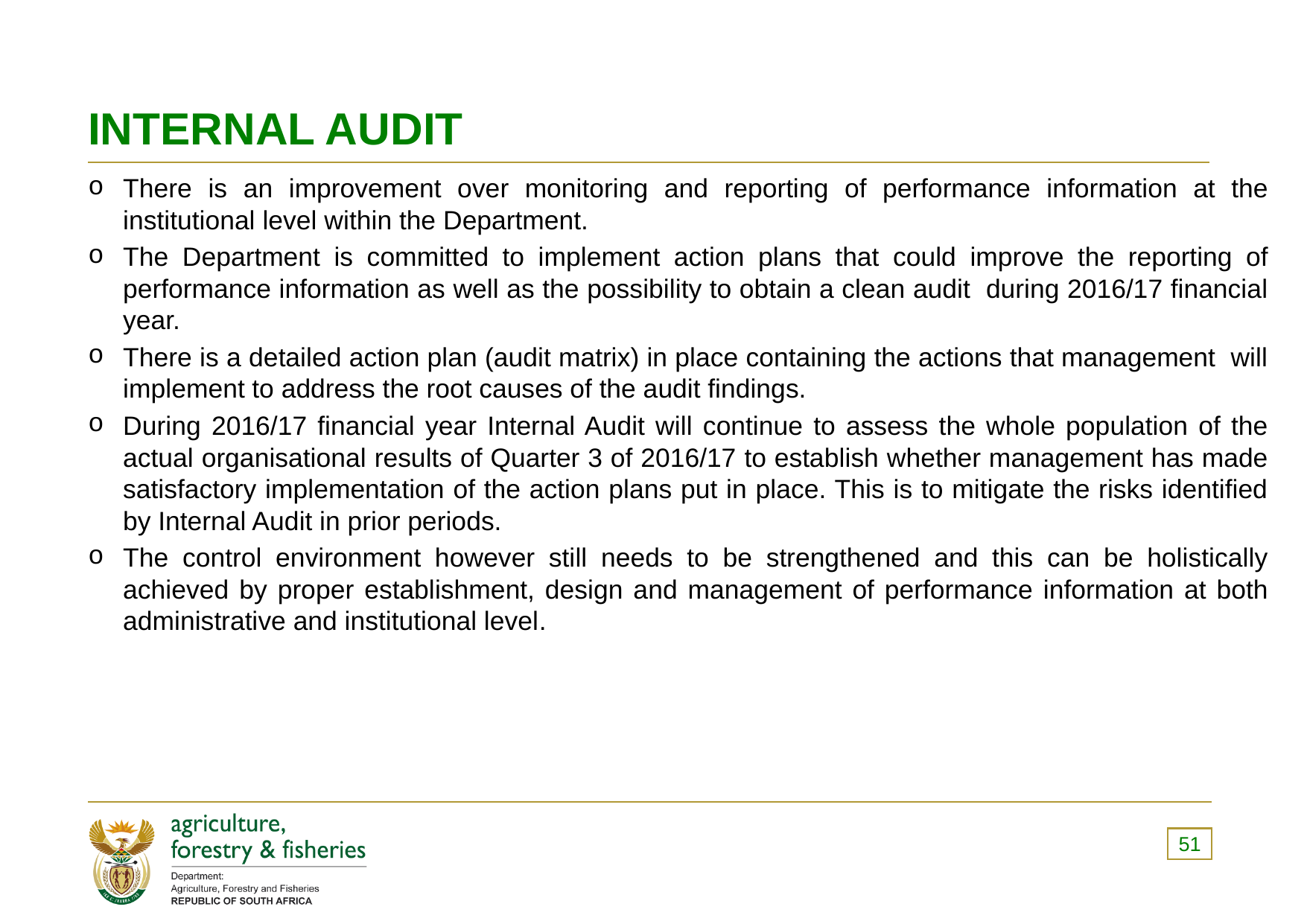

# INTERNAL AUDIT
There is an improvement over monitoring and reporting of performance information at the institutional level within the Department.
The Department is committed to implement action plans that could improve the reporting of performance information as well as the possibility to obtain a clean audit  during 2016/17 financial year.
There is a detailed action plan (audit matrix) in place containing the actions that management  will implement to address the root causes of the audit findings.
During 2016/17 financial year Internal Audit will continue to assess the whole population of the actual organisational results of Quarter 3 of 2016/17 to establish whether management has made satisfactory implementation of the action plans put in place. This is to mitigate the risks identified by Internal Audit in prior periods.
The control environment however still needs to be strengthened and this can be holistically achieved by proper establishment, design and management of performance information at both administrative and institutional level.

51